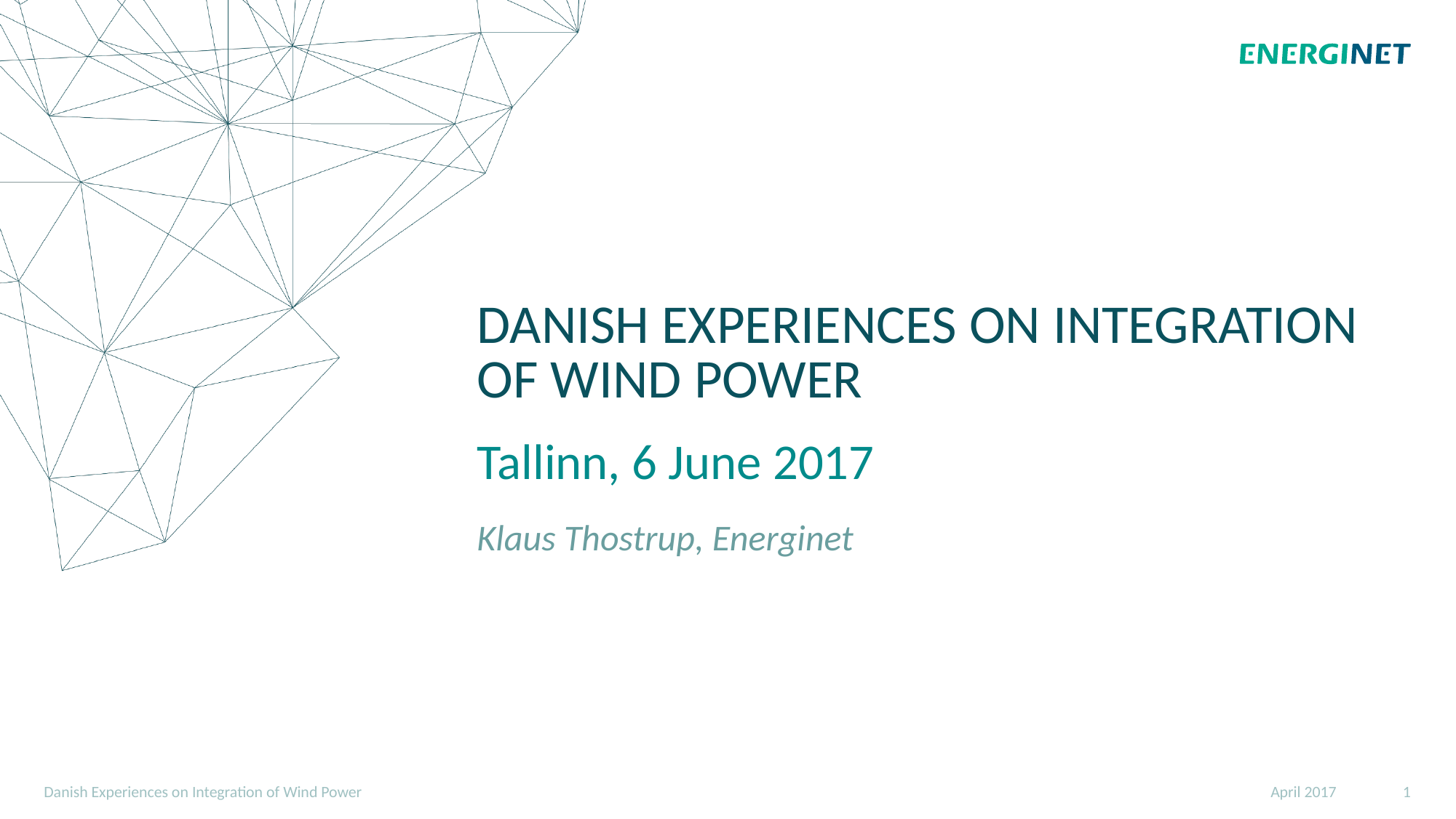

# Danish experiences on integration of wind power
Tallinn, 6 June 2017
Klaus Thostrup, Energinet
Danish Experiences on Integration of Wind Power
April 2017
1